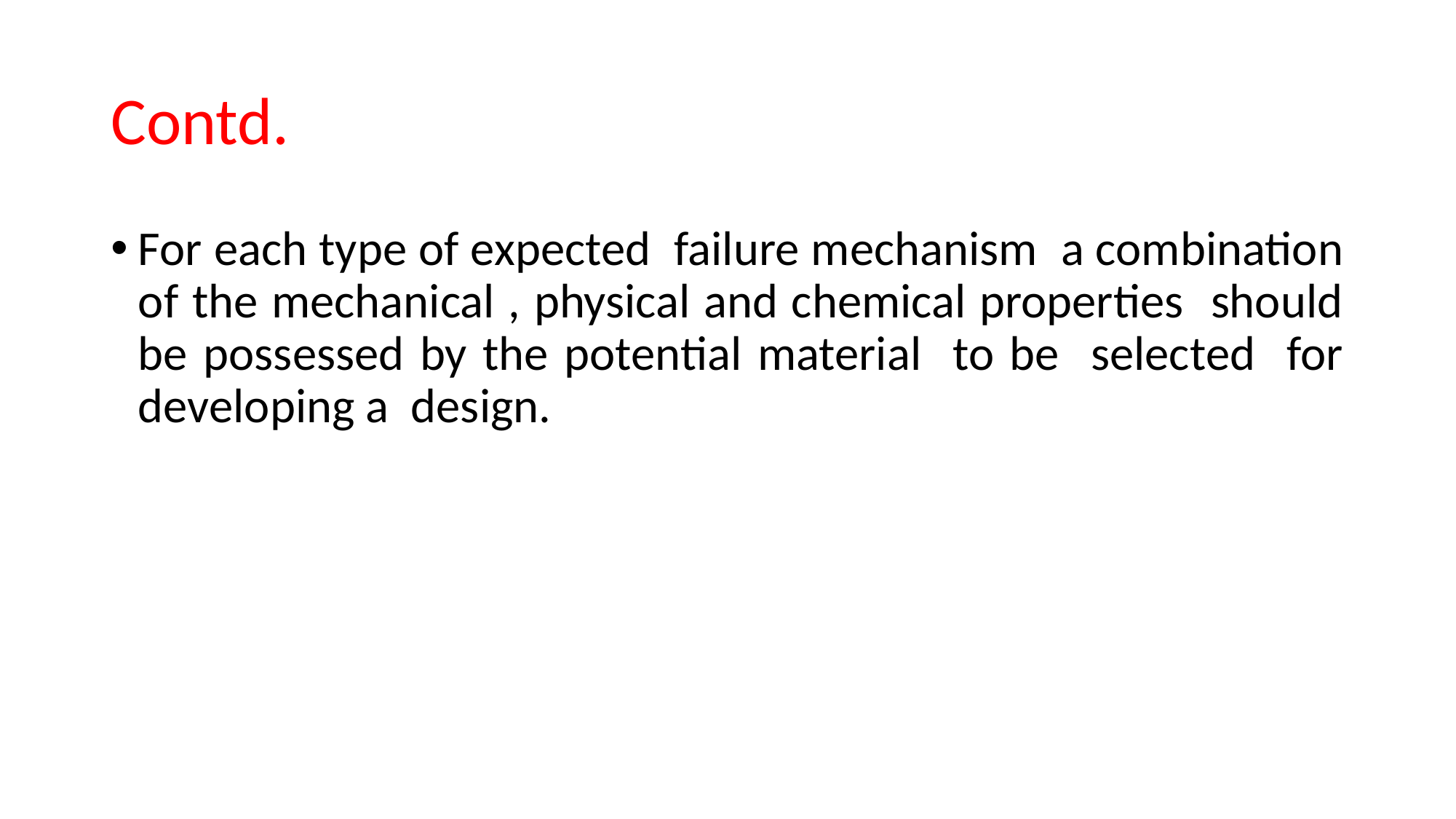

# Contd.
For each type of expected  failure mechanism  a combination of the mechanical , physical and chemical properties  should be possessed by the potential material  to be  selected  for developing a  design.